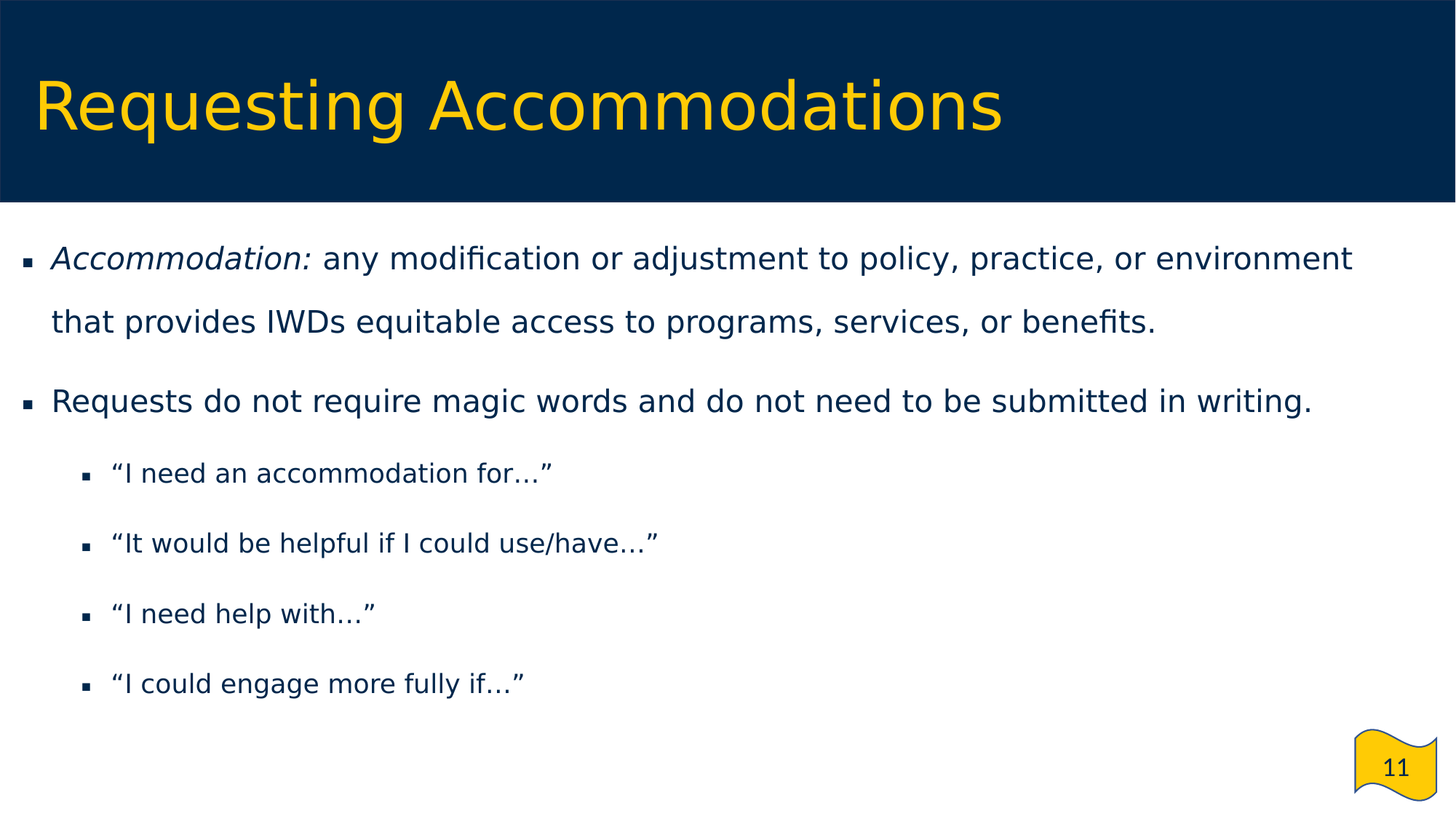

# Requesting Accommodations
Accommodation: any modification or adjustment to policy, practice, or environment that provides IWDs equitable access to programs, services, or benefits.
Requests do not require magic words and do not need to be submitted in writing.
“I need an accommodation for…”
“It would be helpful if I could use/have…”
“I need help with…”
“I could engage more fully if…”